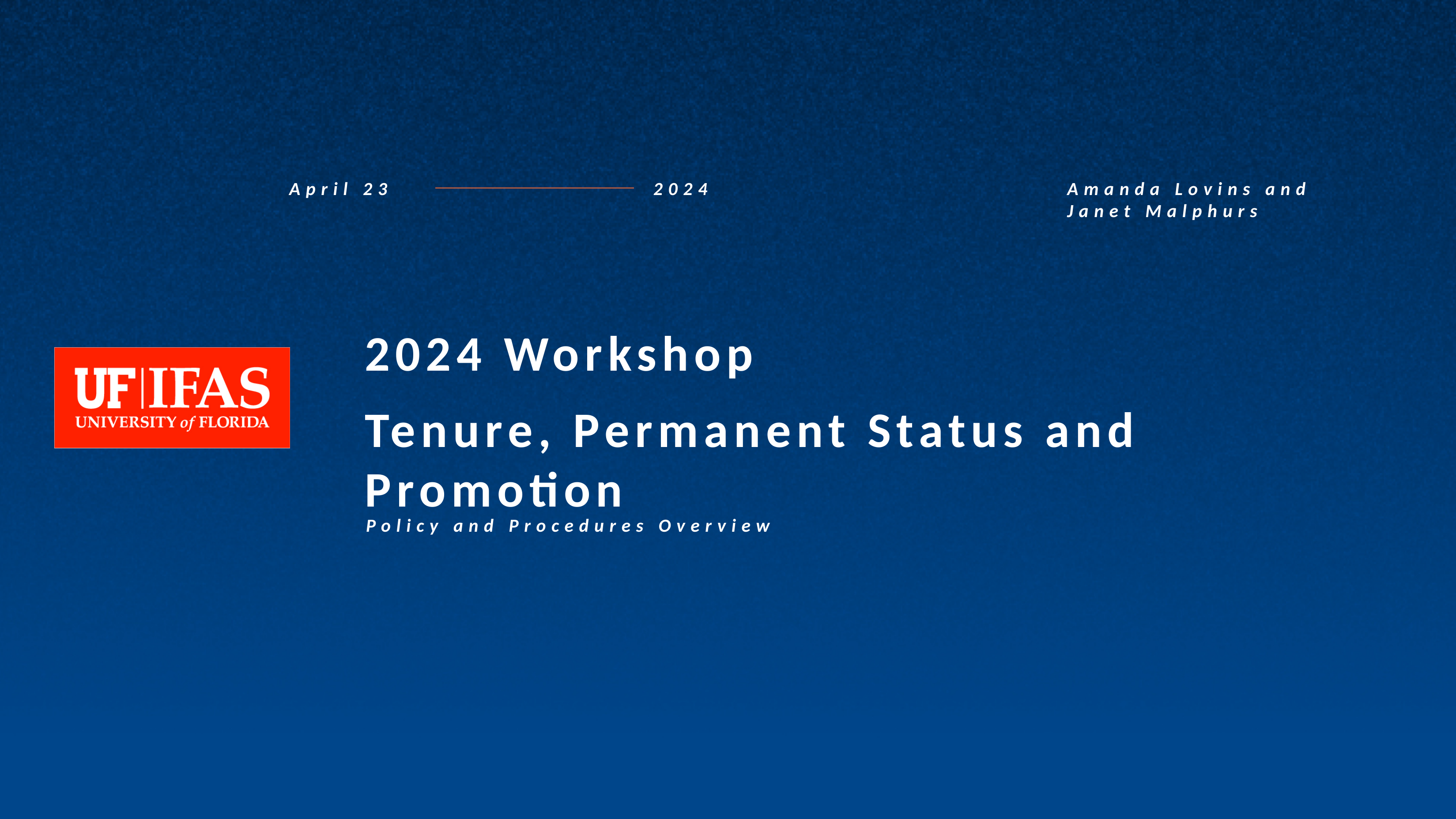

Add slide title here
April 23
2024
Amanda Lovins and Janet Malphurs
2024 Workshop
Tenure, Permanent Status and Promotion
Policy and Procedures Overview